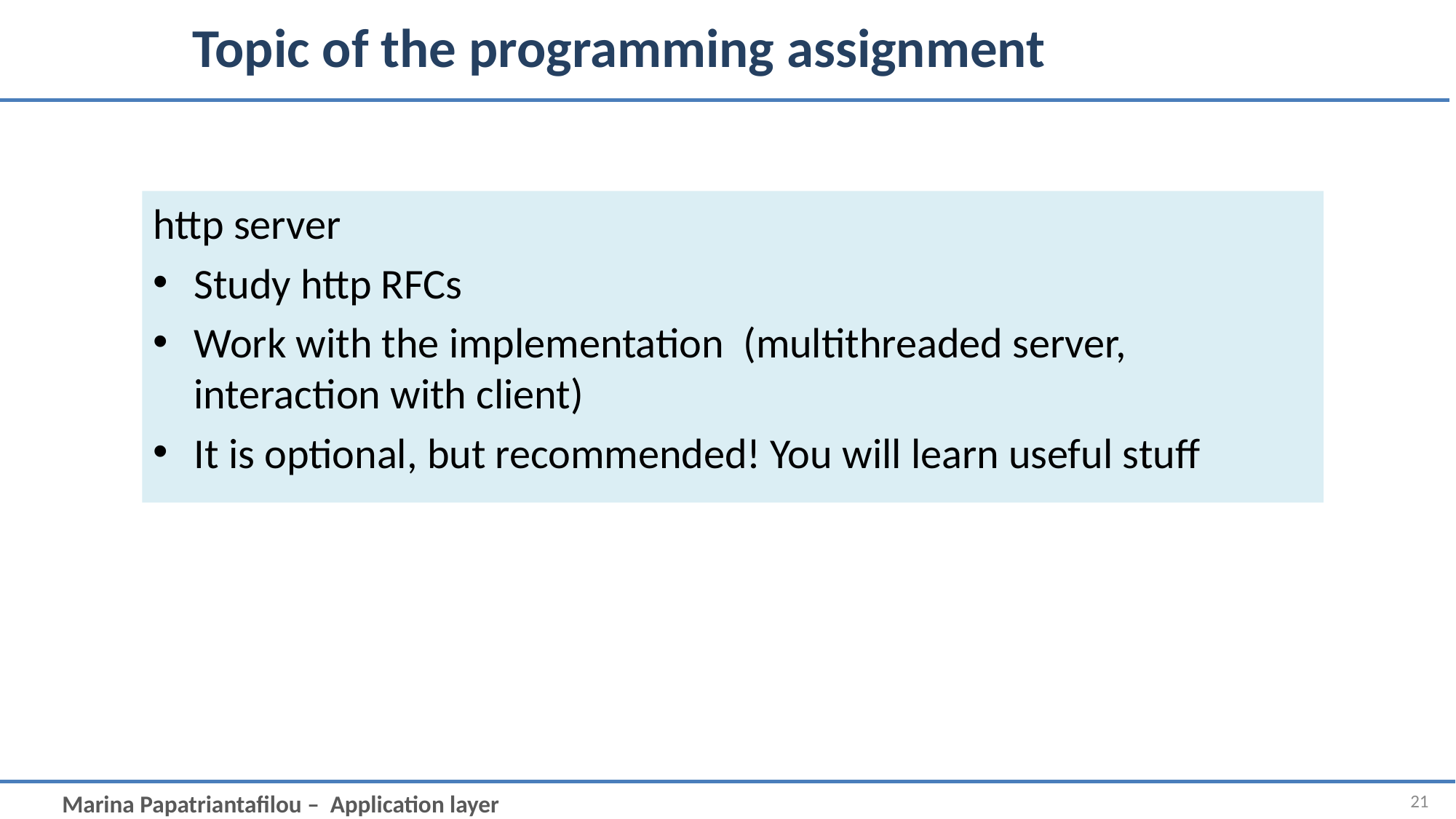

# Topic of the programming assignment
http server
Study http RFCs
Work with the implementation  (multithreaded server, interaction with client)
It is optional, but recommended! You will learn useful stuff

21